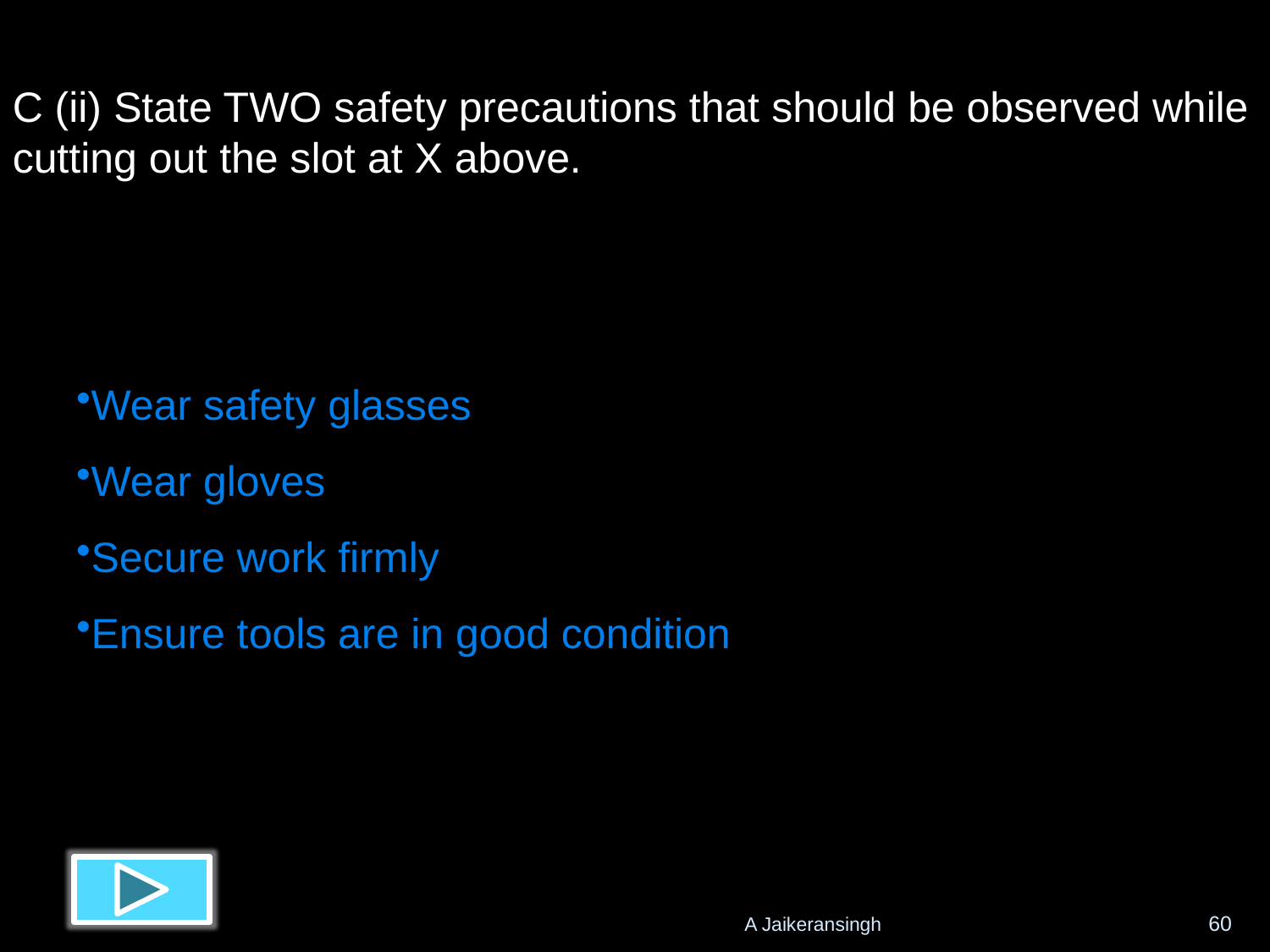

C (ii) State TWO safety precautions that should be observed while cutting out the slot at X above.
Wear safety glasses
Wear gloves
Secure work firmly
Ensure tools are in good condition

A Jaikeransingh
60